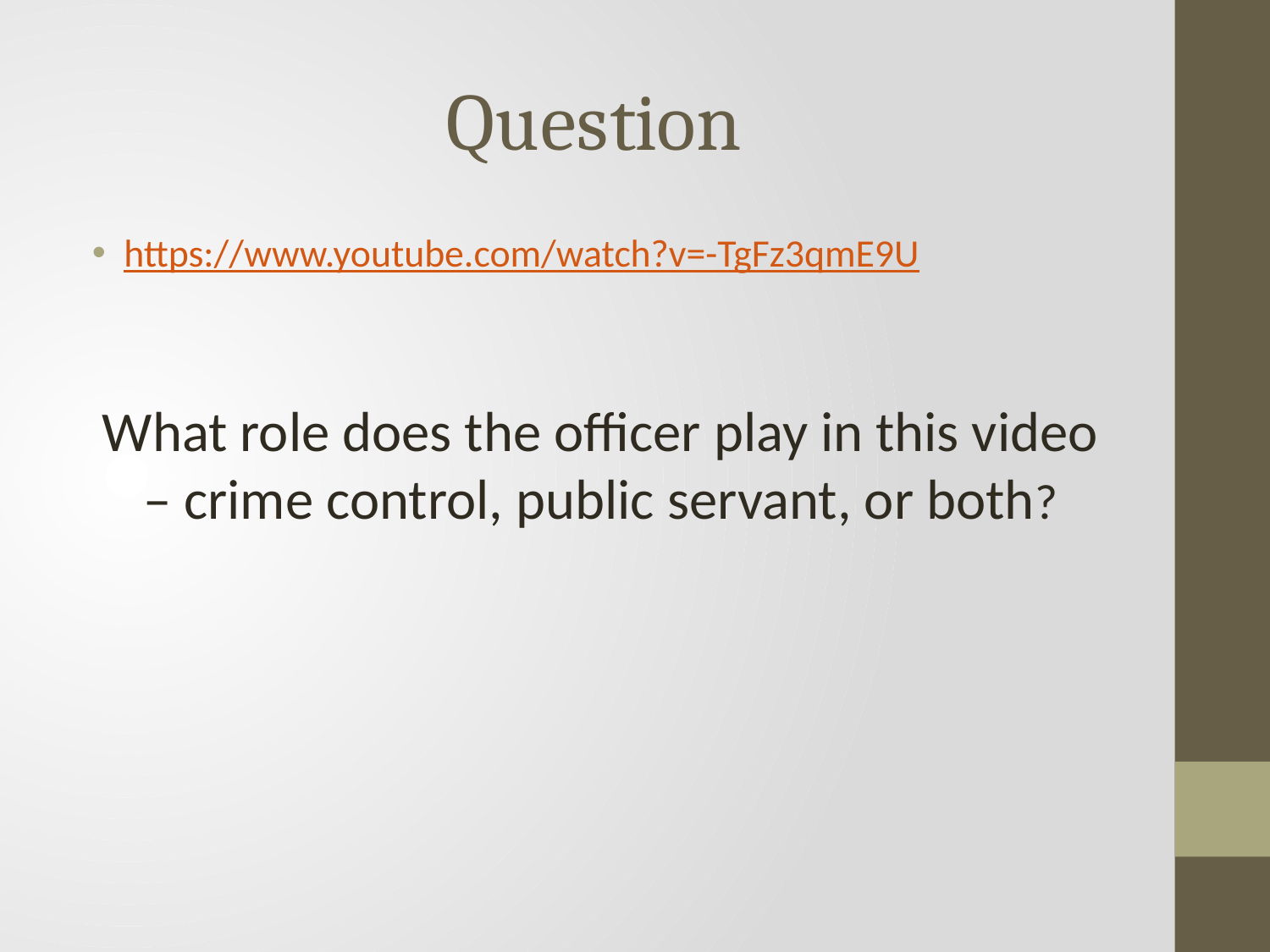

# Question
https://www.youtube.com/watch?v=-TgFz3qmE9U

What role does the officer play in this video – crime control, public servant, or both?